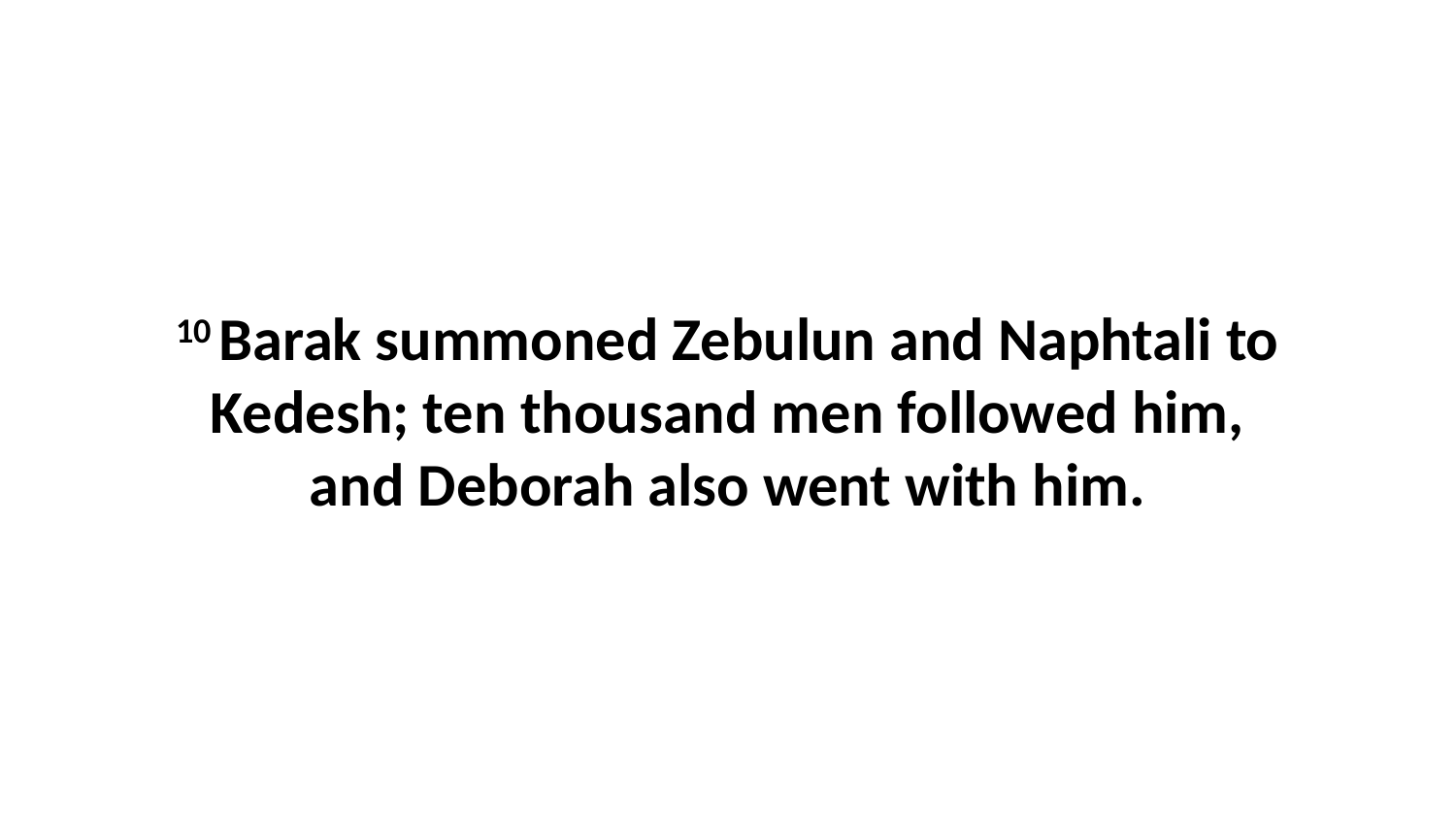

10 Barak summoned Zebulun and Naphtali to Kedesh; ten thousand men followed him, and Deborah also went with him.